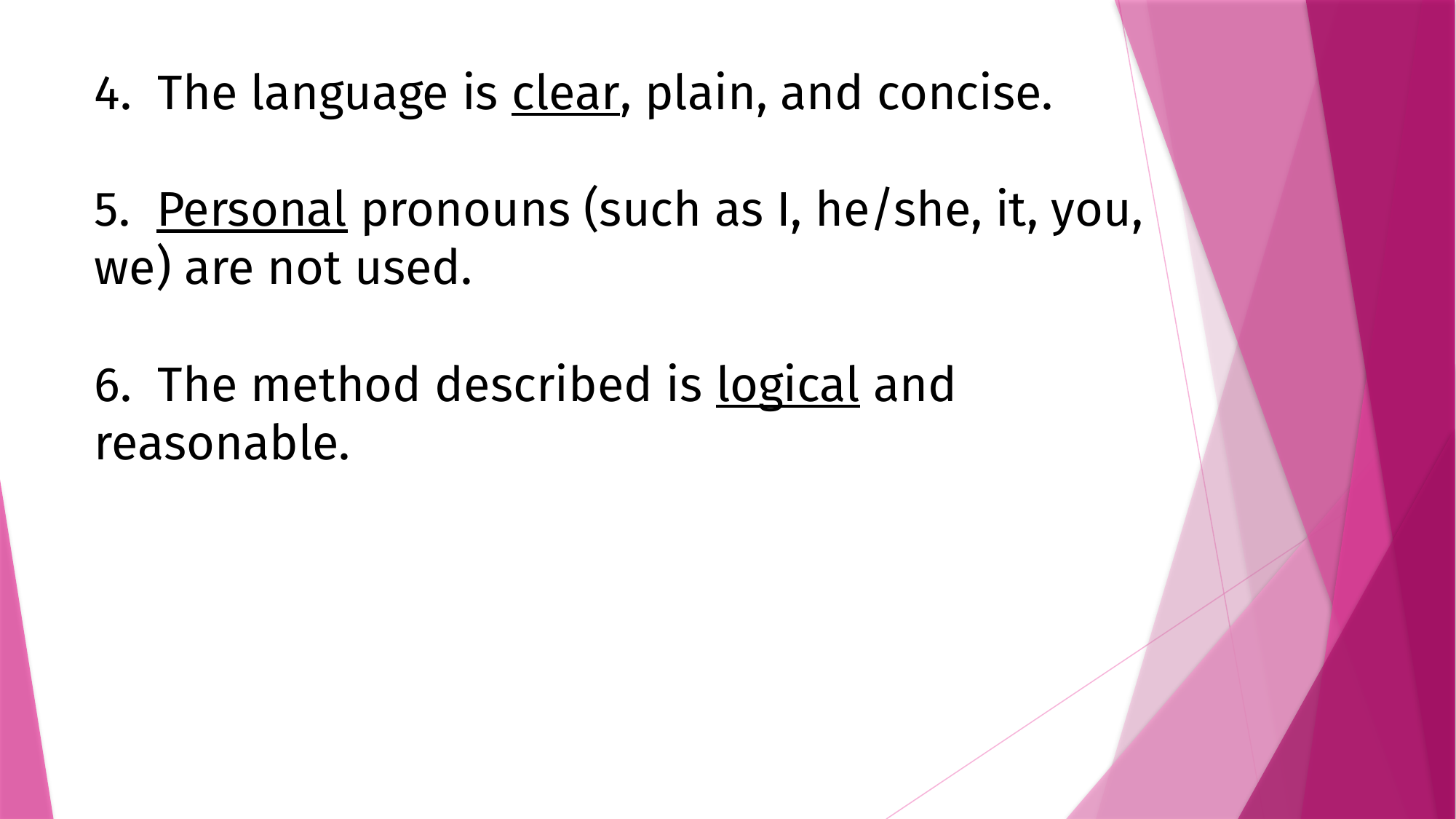

| 4. The language is clear, plain, and concise.   5. Personal pronouns (such as I, he/she, it, you, we) are not used.   6. The method described is logical and reasonable. |
| --- |